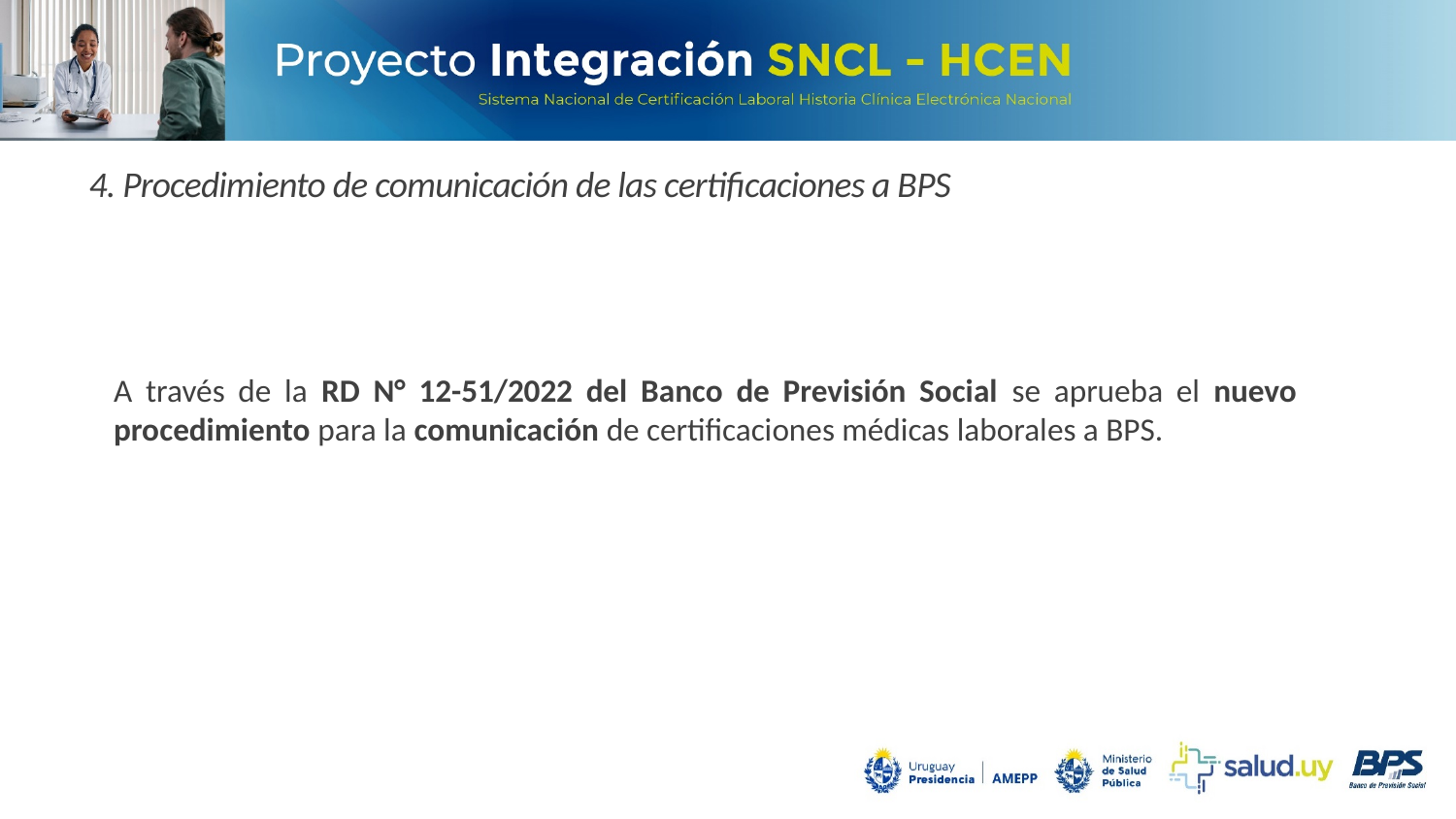

# 4. Procedimiento de comunicación de las certificaciones a BPS

A través de la RD N° 12-51/2022 del Banco de Previsión Social se aprueba el nuevo procedimiento para la comunicación de certificaciones médicas laborales a BPS.